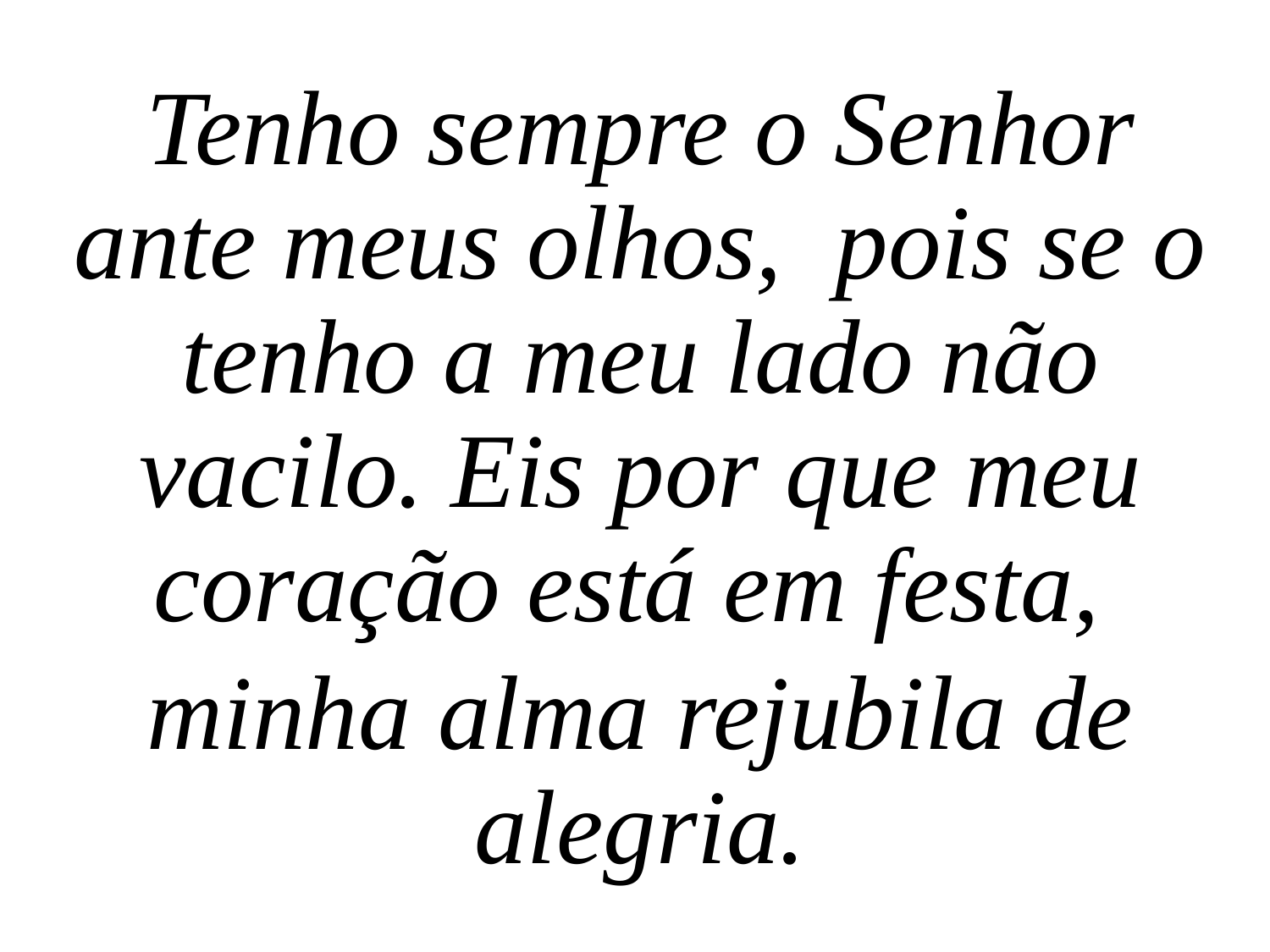

Tenho sempre o Senhor ante meus olhos,  pois se o tenho a meu lado não vacilo. Eis por que meu coração está em festa,
minha alma rejubila de alegria.